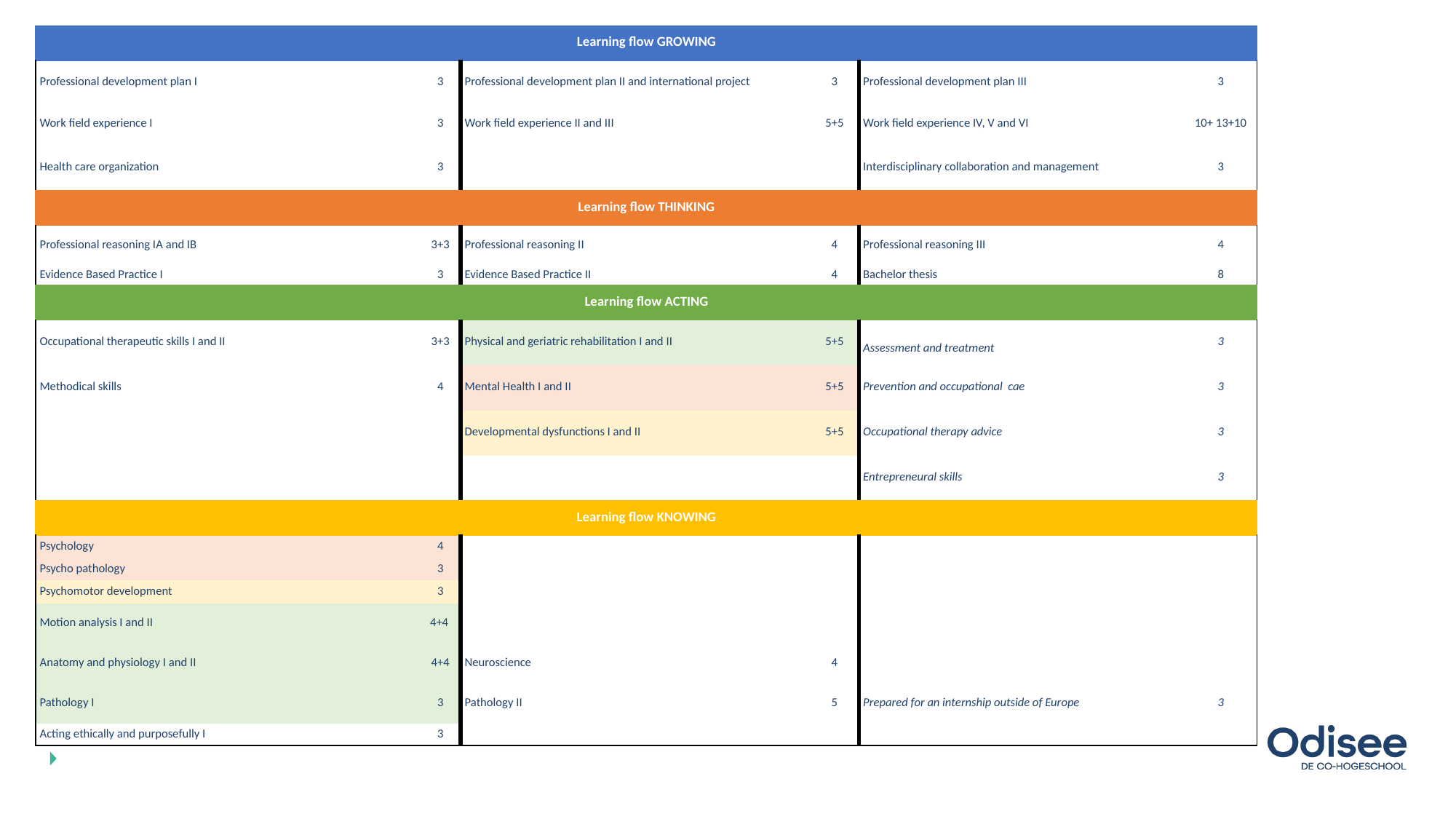

| Learning flow GROWING |  |  |  |  |  |
| --- | --- | --- | --- | --- | --- |
| Professional development plan I | 3 | Professional development plan II and international project | 3 | Professional development plan III | 3 |
| Work field experience I | 3 | Work field experience II and III | 5+5 | Work field experience IV, V and VI | 10+ 13+10 |
| ­­­­Health care organization | 3 |  |  | Interdisciplinary collaboration and management | 3 |
| Learning flow THINKING |  |  |  |  |  |
| Professional reasoning IA and IB | 3+3 | Professional reasoning II | 4 | Professional reasoning III | 4 |
| Evidence Based Practice I | 3 | Evidence Based Practice II | 4 | Bachelor thesis | 8 |
| Learning flow ACTING |  |  |  |  |  |
| Occupational therapeutic skills I and II | 3+3 | Physical and geriatric rehabilitation I and II | 5+5 | Assessment and treatment | 3 |
| Methodical skills | 4 | Mental Health I and II | 5+5 | Prevention and occupational cae | 3 |
|  |  | Developmental dysfunctions I and II | 5+5 | Occupational therapy advice | 3 |
|  |  |  |  | Entrepreneural skills | 3 |
| ­Learning flow KNOWING |  |  |  |  |  |
| Psychology | 4 |  |  |  |  |
| Psycho pathology | 3 |  |  |  |  |
| Psychomotor development | 3 |  |  |  |  |
| Motion analysis I and II | 4+4 |  |  |  |  |
| Anatomy and physiology I and II | 4+4 | Neuroscience | 4 |  |  |
| Pathology I | 3 | Pathology II | 5 | Prepared for an internship outside of Europe | 3 |
| Acting ethically and purposefully I | 3 |  |  |  |  |